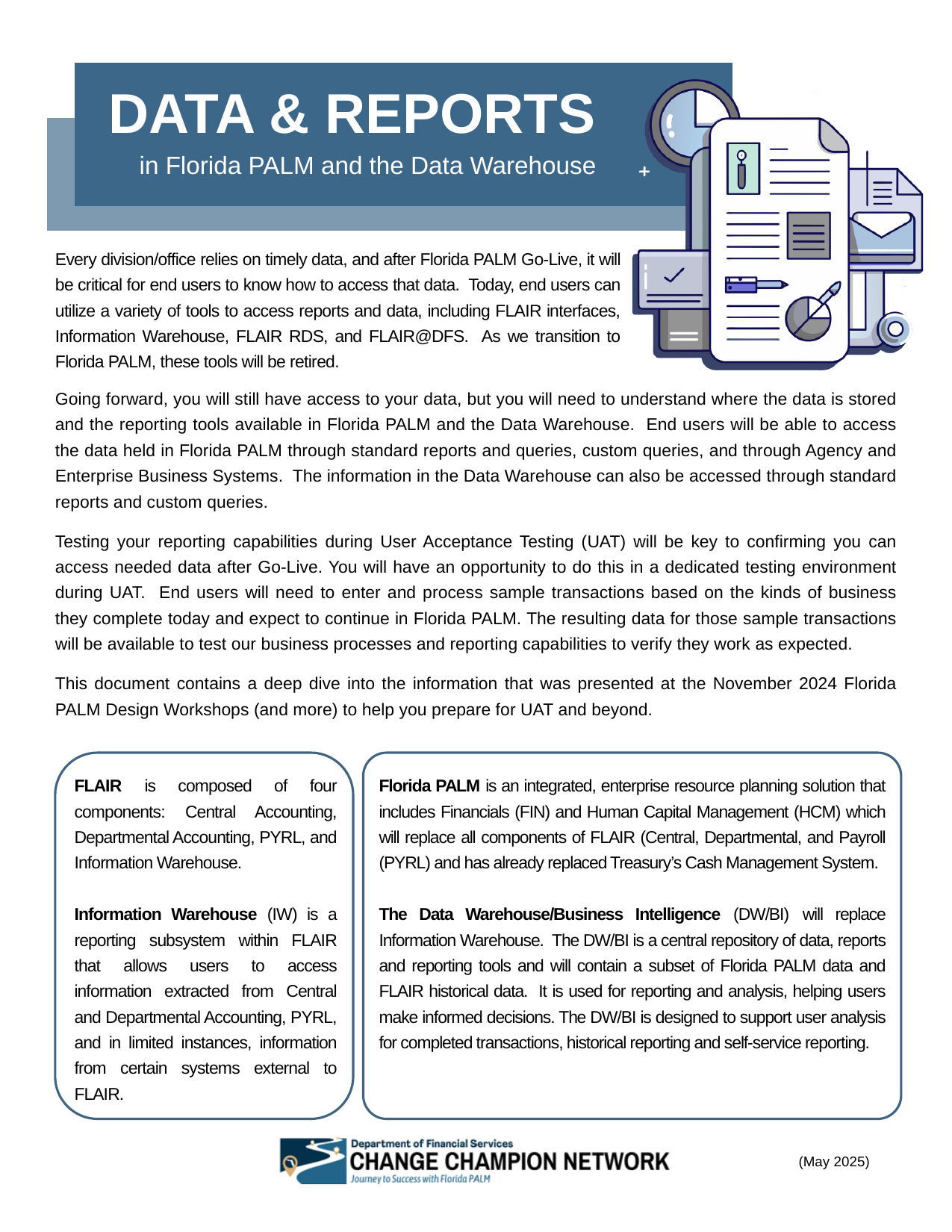

DATA & REPORTS

in Florida PALM and the Data Warehouse
Every division/office relies on timely data, and after Florida PALM Go-Live, it will be critical for end users to know how to access that data.  Today, end users can utilize a variety of tools to access reports and data, including FLAIR interfaces, Information Warehouse, FLAIR RDS, and FLAIR@DFS.  As we transition to Florida PALM, these tools will be retired.
Going forward, you will still have access to your data, but you will need to understand where the data is stored and the reporting tools available in Florida PALM and the Data Warehouse.  End users will be able to access the data held in Florida PALM through standard reports and queries, custom queries, and through Agency and Enterprise Business Systems.  The information in the Data Warehouse can also be accessed through standard reports and custom queries.

Testing your reporting capabilities during User Acceptance Testing (UAT) will be key to confirming you can access needed data after Go-Live. You will have an opportunity to do this in a dedicated testing environment during UAT.  End users will need to enter and process sample transactions based on the kinds of business they complete today and expect to continue in Florida PALM. The resulting data for those sample transactions will be available to test our business processes and reporting capabilities to verify they work as expected.

This document contains a deep dive into the information that was presented at the November 2024 Florida PALM Design Workshops (and more) to help you prepare for UAT and beyond.

FLAIR is composed of four components: Central Accounting, Departmental Accounting, PYRL, and Information Warehouse.

Information Warehouse (IW) is a reporting subsystem within FLAIR that allows users to access information extracted from Central and Departmental Accounting, PYRL, and in limited instances, information from certain systems external to FLAIR.
Florida PALM is an integrated, enterprise resource planning solution that includes Financials (FIN) and Human Capital Management (HCM) which will replace all components of FLAIR (Central, Departmental, and Payroll (PYRL) and has already replaced Treasury’s Cash Management System.

The Data Warehouse/Business Intelligence (DW/BI) will replace Information Warehouse.  The DW/BI is a central repository of data, reports and reporting tools and will contain a subset of Florida PALM data and FLAIR historical data.  It is used for reporting and analysis, helping users make informed decisions. The DW/BI is designed to support user analysis for completed transactions, historical reporting and self-service reporting.

(May 2025)